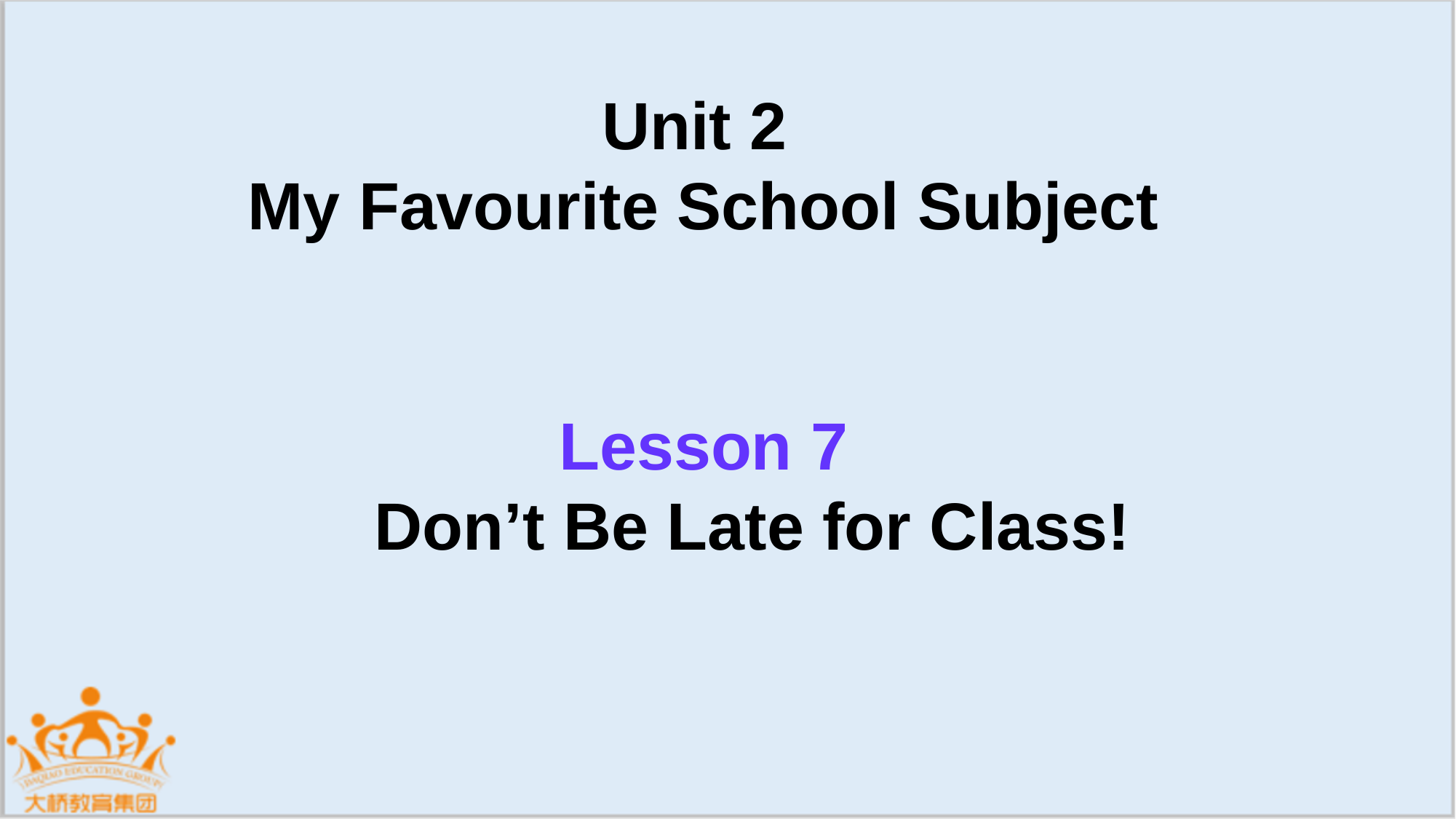

Unit 2
My Favourite School Subject

Lesson 7
 	        Don’t Be Late for Class!